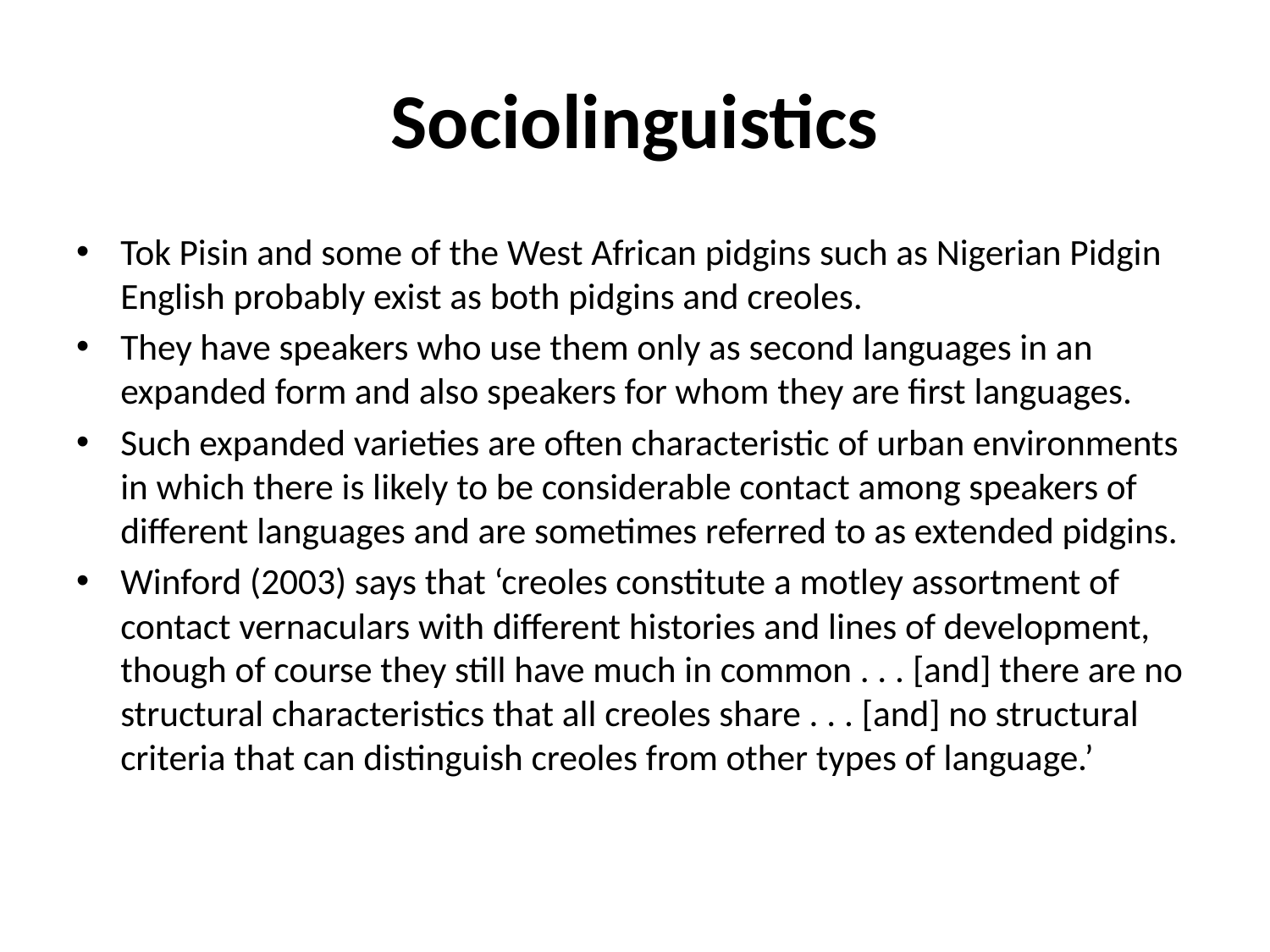

# Sociolinguistics
Tok Pisin and some of the West African pidgins such as Nigerian Pidgin English probably exist as both pidgins and creoles.
They have speakers who use them only as second languages in an expanded form and also speakers for whom they are first languages.
Such expanded varieties are often characteristic of urban environments in which there is likely to be considerable contact among speakers of different languages and are sometimes referred to as extended pidgins.
Winford (2003) says that ‘creoles constitute a motley assortment of contact vernaculars with different histories and lines of development, though of course they still have much in common . . . [and] there are no structural characteristics that all creoles share . . . [and] no structural criteria that can distinguish creoles from other types of language.’